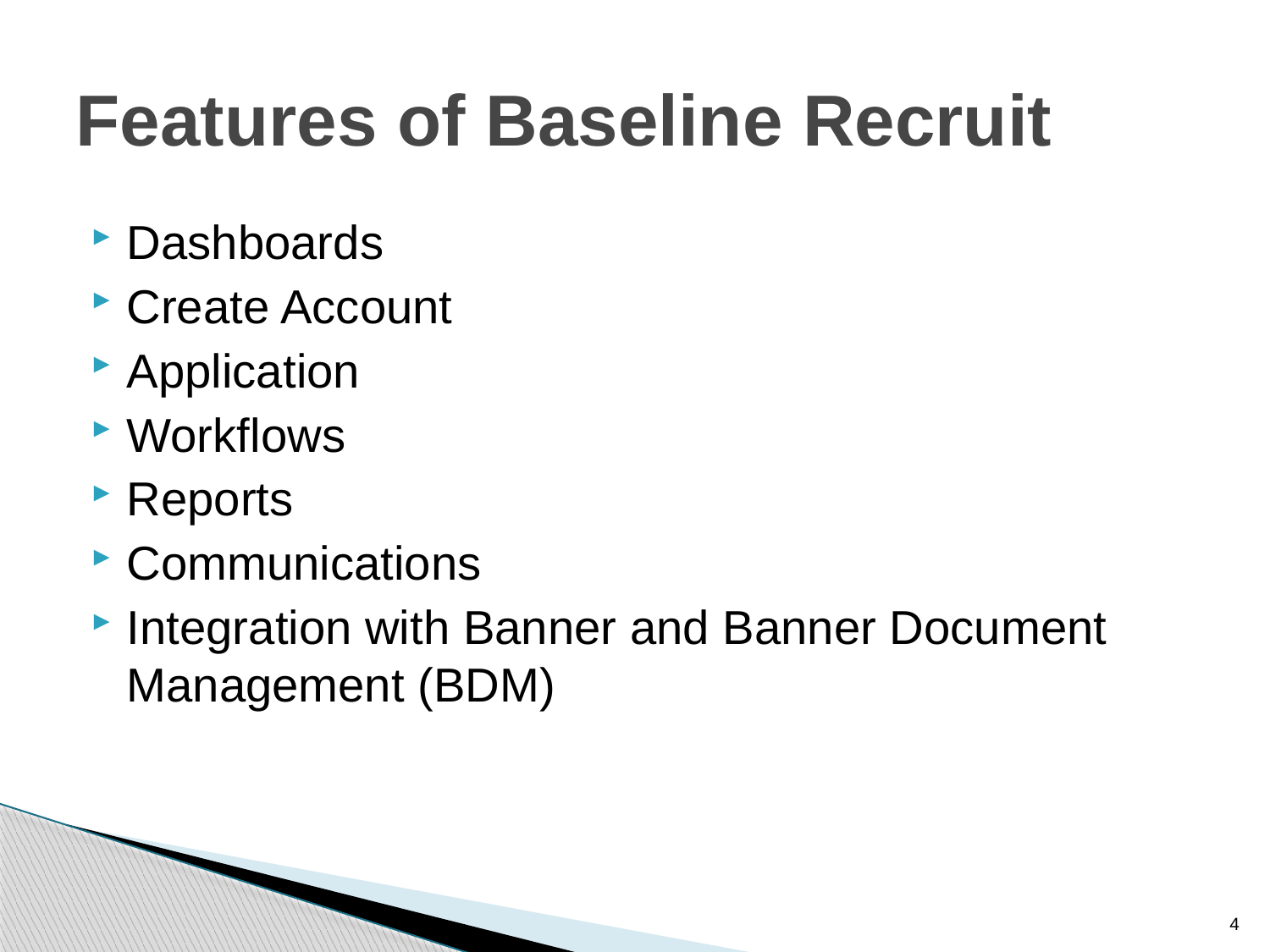

# Features of Baseline Recruit
Dashboards
Create Account
Application
Workflows
Reports
Communications
Integration with Banner and Banner Document Management (BDM)
4